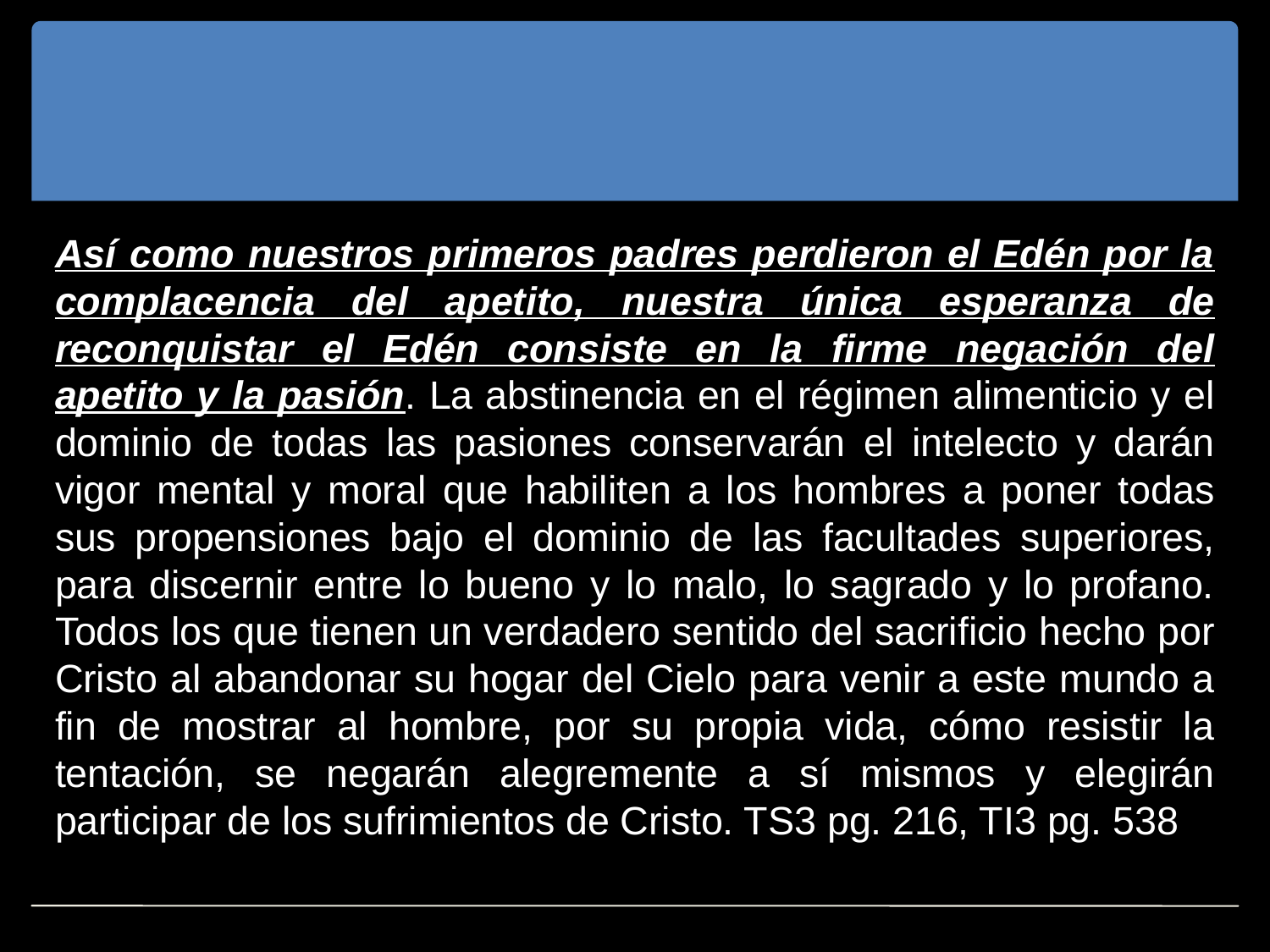

#
Así como nuestros primeros padres perdieron el Edén por la complacencia del apetito, nuestra única esperanza de reconquistar el Edén consiste en la firme negación del apetito y la pasión. La abstinencia en el régimen alimenticio y el dominio de todas las pasiones conservarán el intelecto y darán vigor mental y moral que habiliten a los hombres a poner todas sus propensiones bajo el dominio de las facultades superiores, para discernir entre lo bueno y lo malo, lo sagrado y lo profano. Todos los que tienen un verdadero sentido del sacrificio hecho por Cristo al abandonar su hogar del Cielo para venir a este mundo a fin de mostrar al hombre, por su propia vida, cómo resistir la tentación, se negarán alegremente a sí mismos y elegirán participar de los sufrimientos de Cristo. TS3 pg. 216, TI3 pg. 538